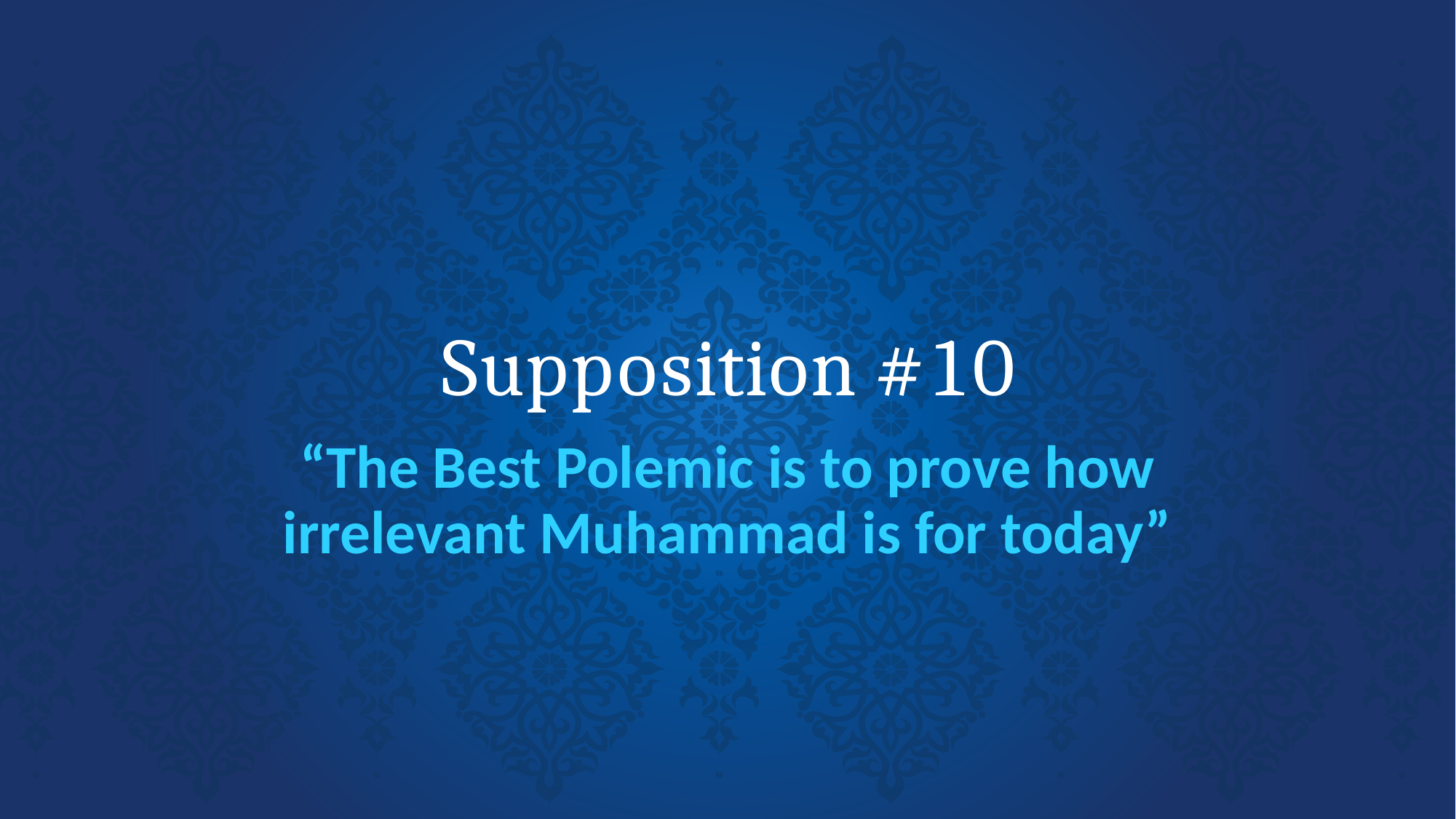

# Supposition #10
“The Best Polemic is to prove how irrelevant Muhammad is for today”